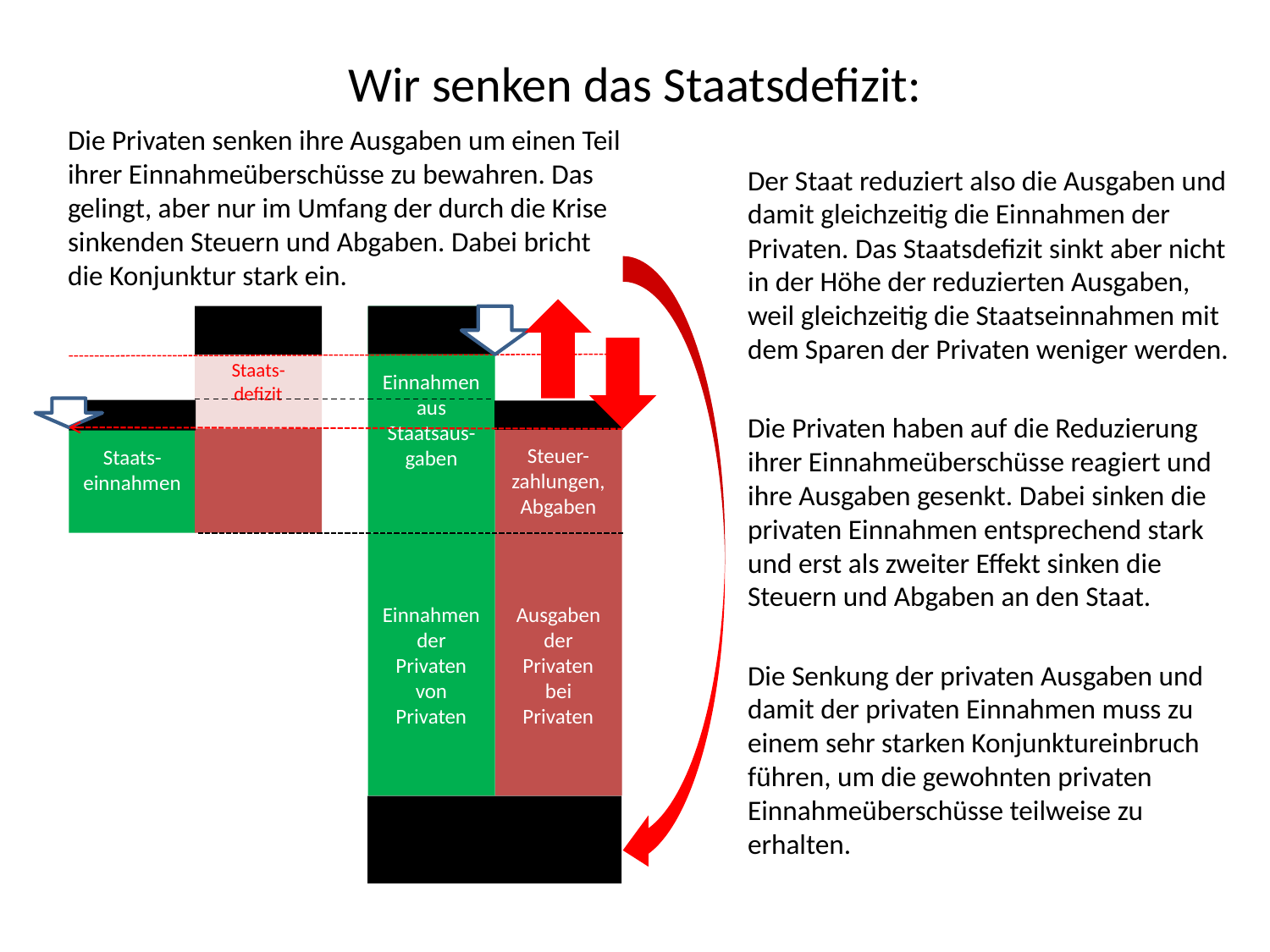

# Wir senken das Staatsdefizit:
Die Privaten senken ihre Ausgaben um einen Teil ihrer Einnahmeüberschüsse zu bewahren. Das gelingt, aber nur im Umfang der durch die Krise sinkenden Steuern und Abgaben. Dabei bricht die Konjunktur stark ein.
Der Staat reduziert also die Ausgaben und damit gleichzeitig die Einnahmen der Privaten. Das Staatsdefizit sinkt aber nicht in der Höhe der reduzierten Ausgaben, weil gleichzeitig die Staatseinnahmen mit dem Sparen der Privaten weniger werden.

Die Privaten haben auf die Reduzierung ihrer Einnahmeüberschüsse reagiert und ihre Ausgaben gesenkt. Dabei sinken die privaten Einnahmen entsprechend stark und erst als zweiter Effekt sinken die Steuern und Abgaben an den Staat.

Die Senkung der privaten Ausgaben und damit der privaten Einnahmen muss zu einem sehr starken Konjunktureinbruch führen, um die gewohnten privaten Einnahmeüberschüsse teilweise zu erhalten.

Einnahmen aus Staatsaus- gaben

Staats- defizit

Staats- einnahmen

Steuer- zahlungen, Abgaben
Einnahmen der Privaten von Privaten
Ausgaben der Privaten bei Privaten